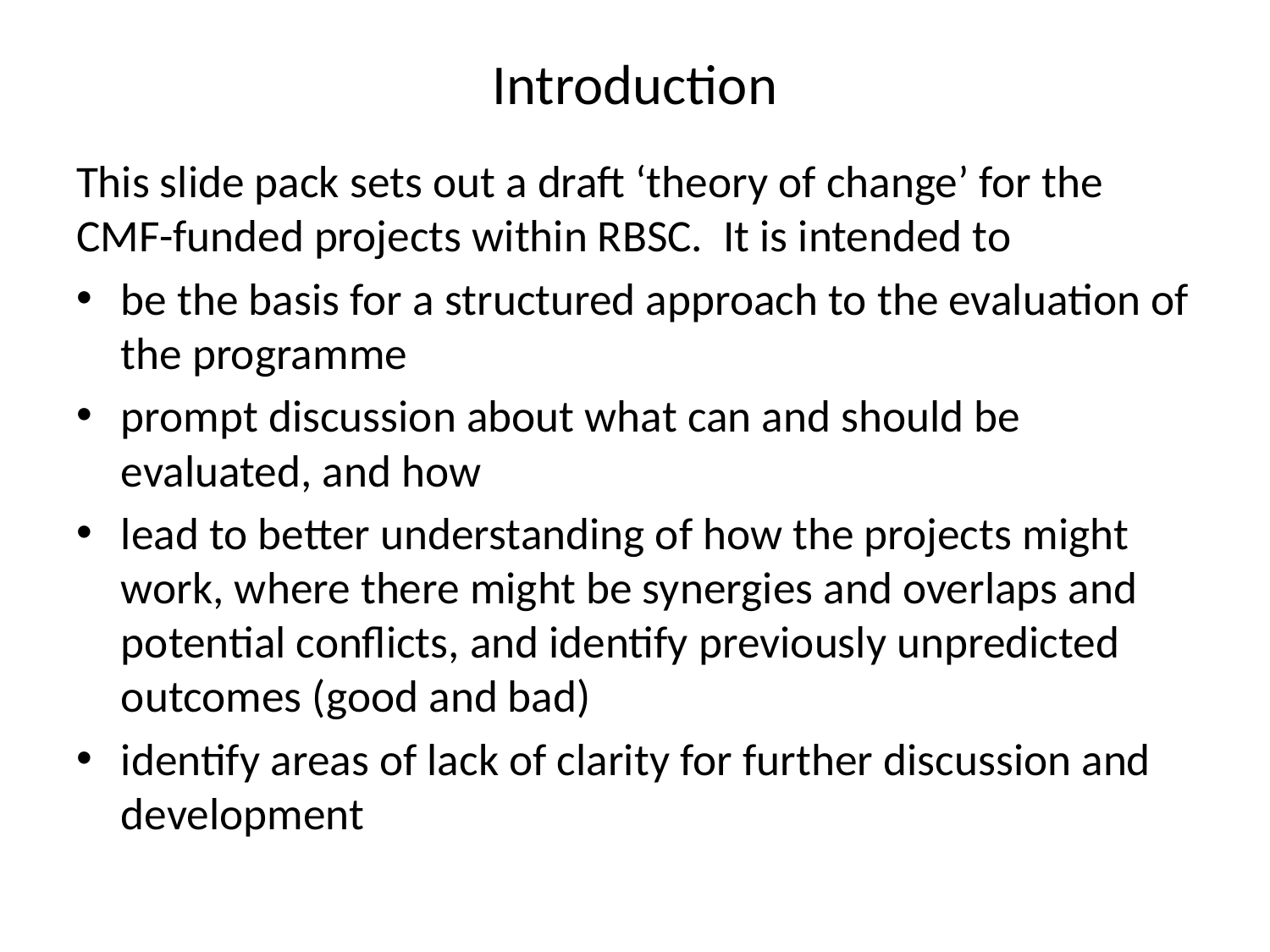

# Introduction
This slide pack sets out a draft ‘theory of change’ for the CMF-funded projects within RBSC.  It is intended to
be the basis for a structured approach to the evaluation of the programme
prompt discussion about what can and should be evaluated, and how
lead to better understanding of how the projects might work, where there might be synergies and overlaps and potential conflicts, and identify previously unpredicted outcomes (good and bad)
identify areas of lack of clarity for further discussion and development